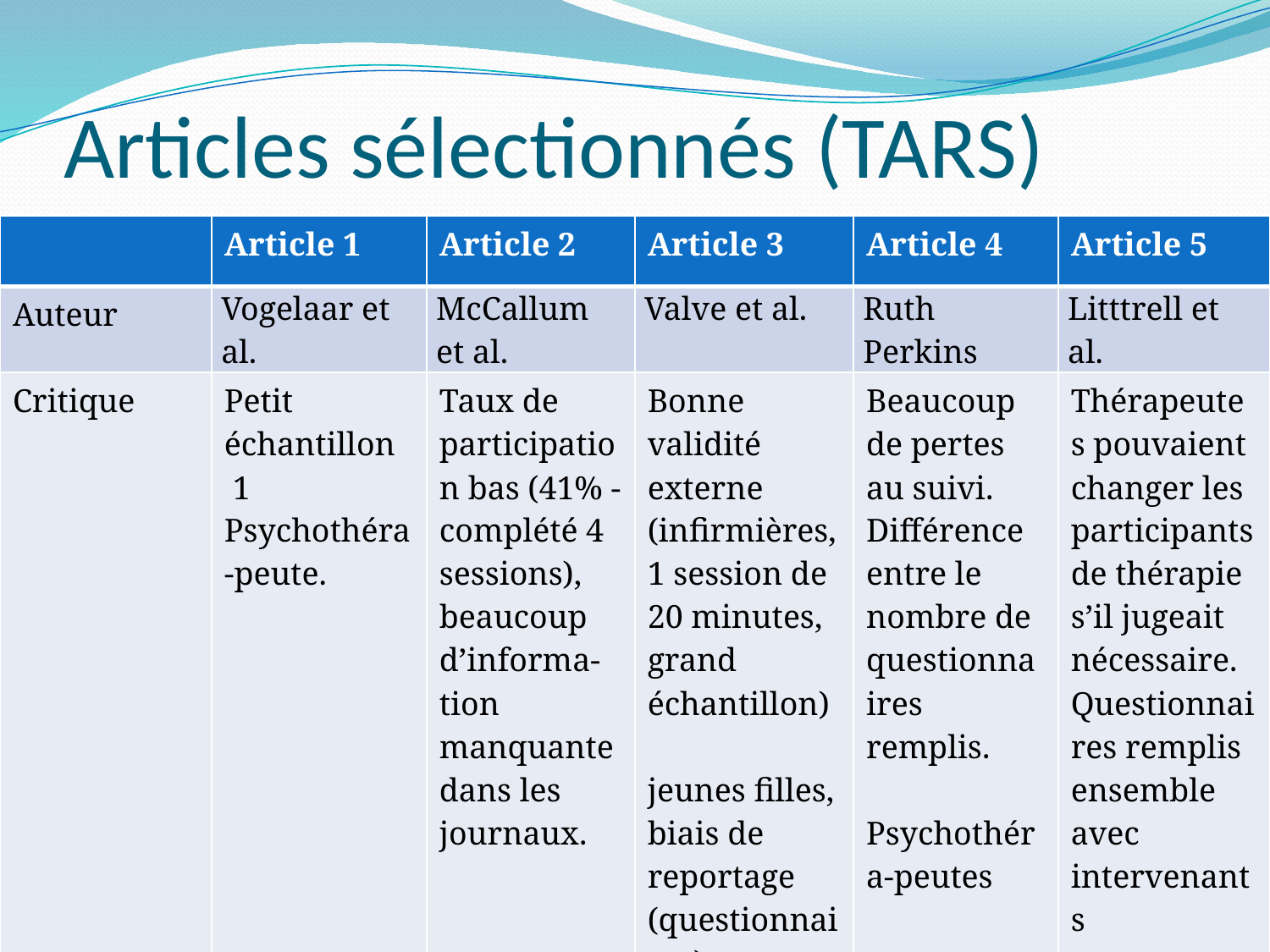

# Articles sélectionnés (TARS)
|  | Article 1 | Article 2 | Article 3 | Article 4 | Article 5 |
| --- | --- | --- | --- | --- | --- |
| Auteur | Vogelaar et al. | McCallum et al. | Valve et al. | Ruth Perkins | Litttrell et al. |
| Critique | Petit échantillon 1 Psychothéra-peute. | Taux de participation bas (41% - complété 4 sessions), beaucoup d’informa-tion manquante dans les journaux. | Bonne validité externe (infirmières, 1 session de 20 minutes, grand échantillon) jeunes filles, biais de reportage (questionnaires) | Beaucoup de pertes au suivi. Différence entre le nombre de questionnaires remplis. Psychothéra-peutes | Thérapeutes pouvaient changer les participants de thérapie s’il jugeait nécessaire. Questionnaires remplis ensemble avec intervenants |